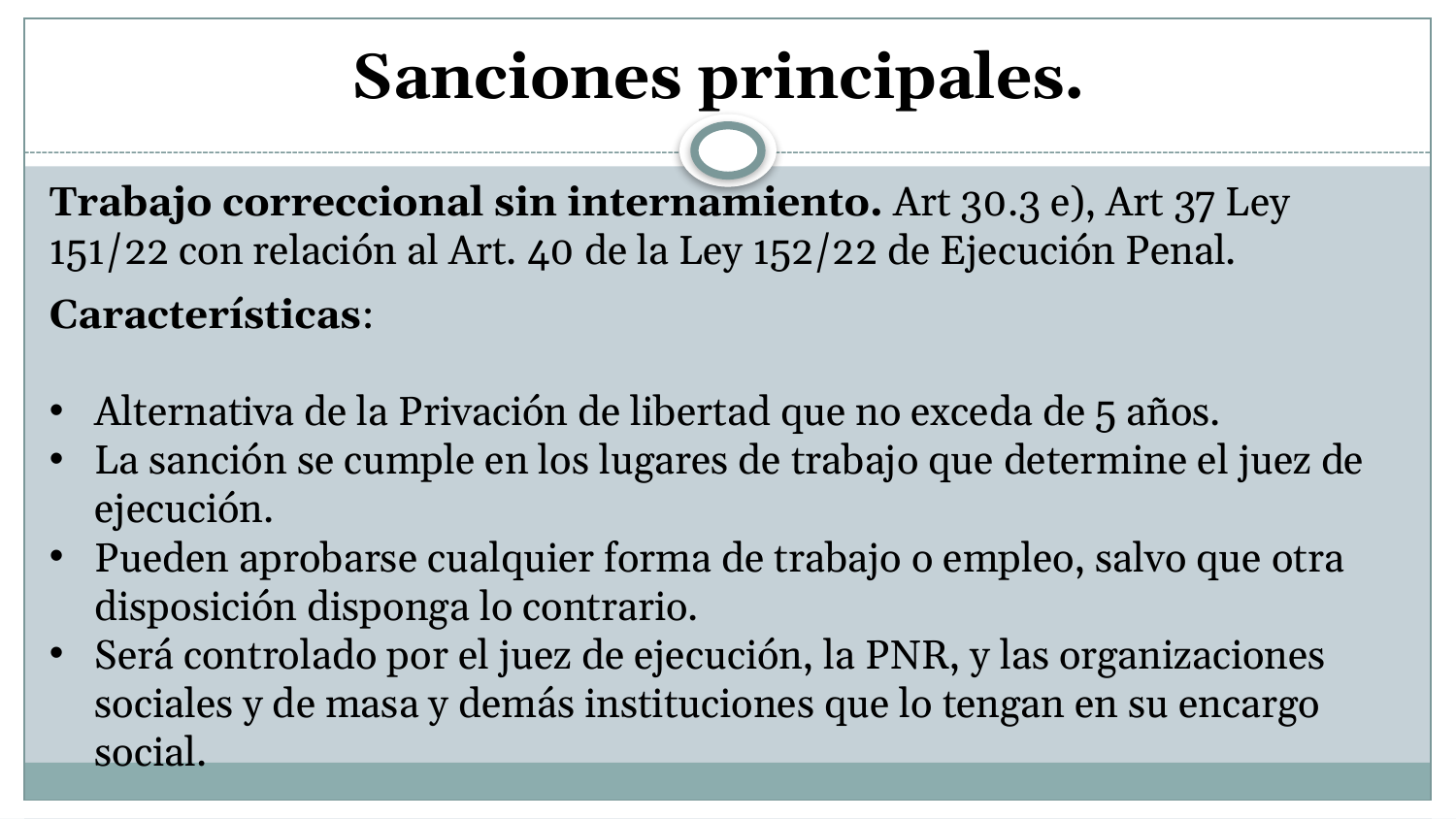

# Sanciones principales.
Trabajo correccional sin internamiento. Art 30.3 e), Art 37 Ley 151/22 con relación al Art. 40 de la Ley 152/22 de Ejecución Penal.
Características:

Alternativa de la Privación de libertad que no exceda de 5 años.
La sanción se cumple en los lugares de trabajo que determine el juez de ejecución.
Pueden aprobarse cualquier forma de trabajo o empleo, salvo que otra disposición disponga lo contrario.
Será controlado por el juez de ejecución, la PNR, y las organizaciones sociales y de masa y demás instituciones que lo tengan en su encargo social.